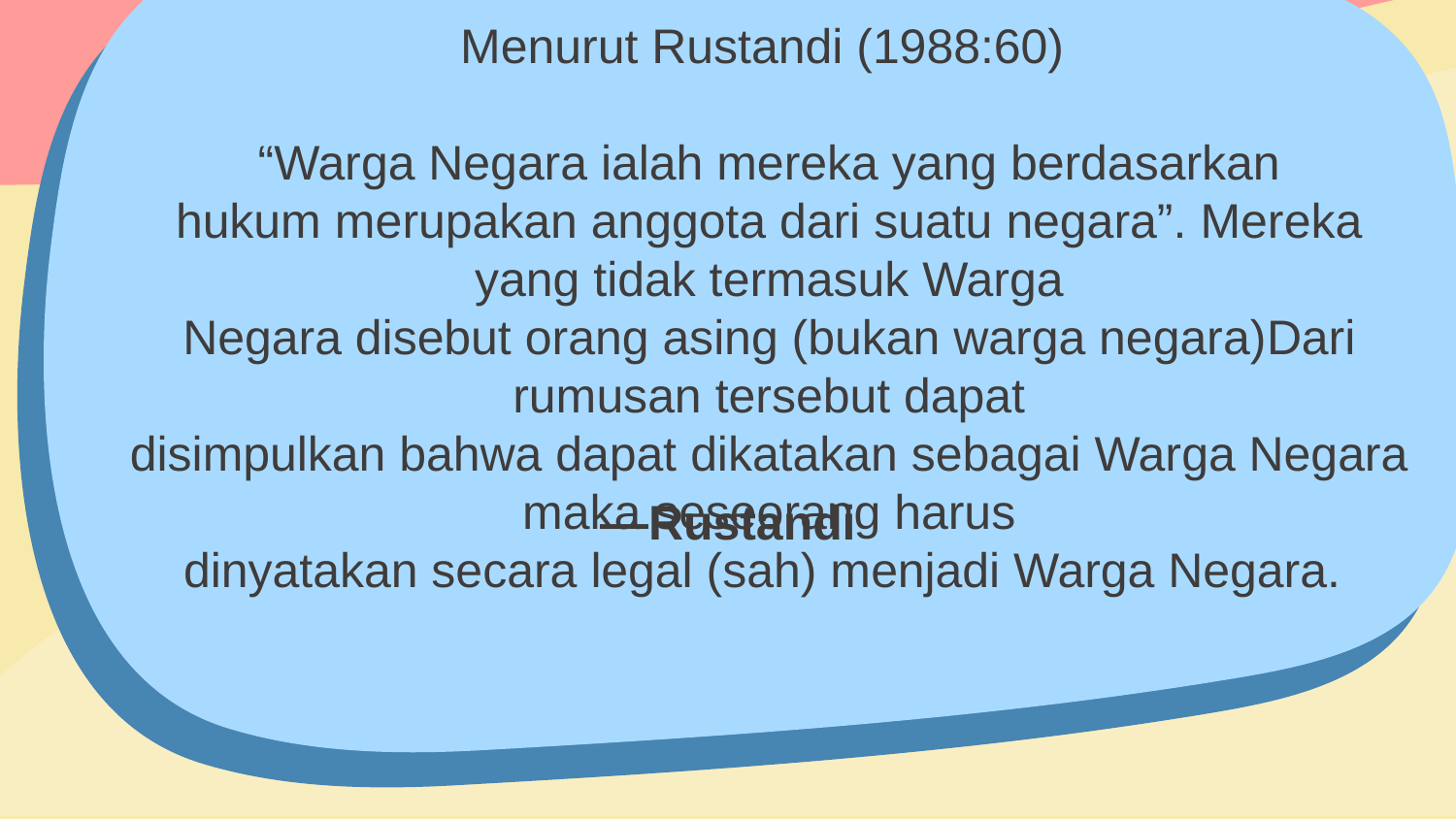

Menurut Rustandi (1988:60)

“Warga Negara ialah mereka yang berdasarkan
hukum merupakan anggota dari suatu negara”. Mereka yang tidak termasuk Warga
Negara disebut orang asing (bukan warga negara)Dari rumusan tersebut dapat
disimpulkan bahwa dapat dikatakan sebagai Warga Negara maka seseorang harus
dinyatakan secara legal (sah) menjadi Warga Negara.
# —Rustandi